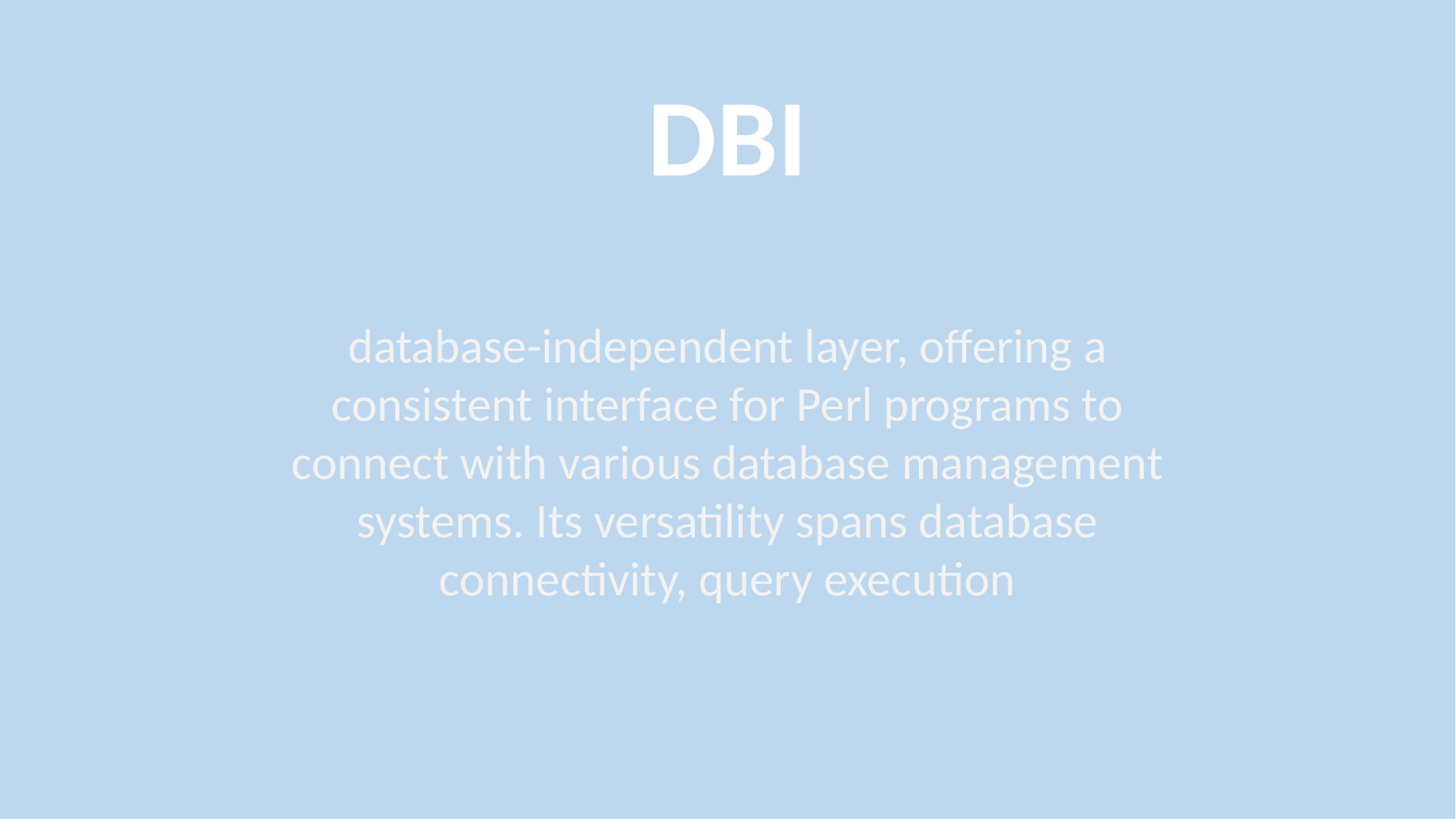

DBI
database-independent layer, offering a consistent interface for Perl programs to connect with various database management systems. Its versatility spans database connectivity, query execution